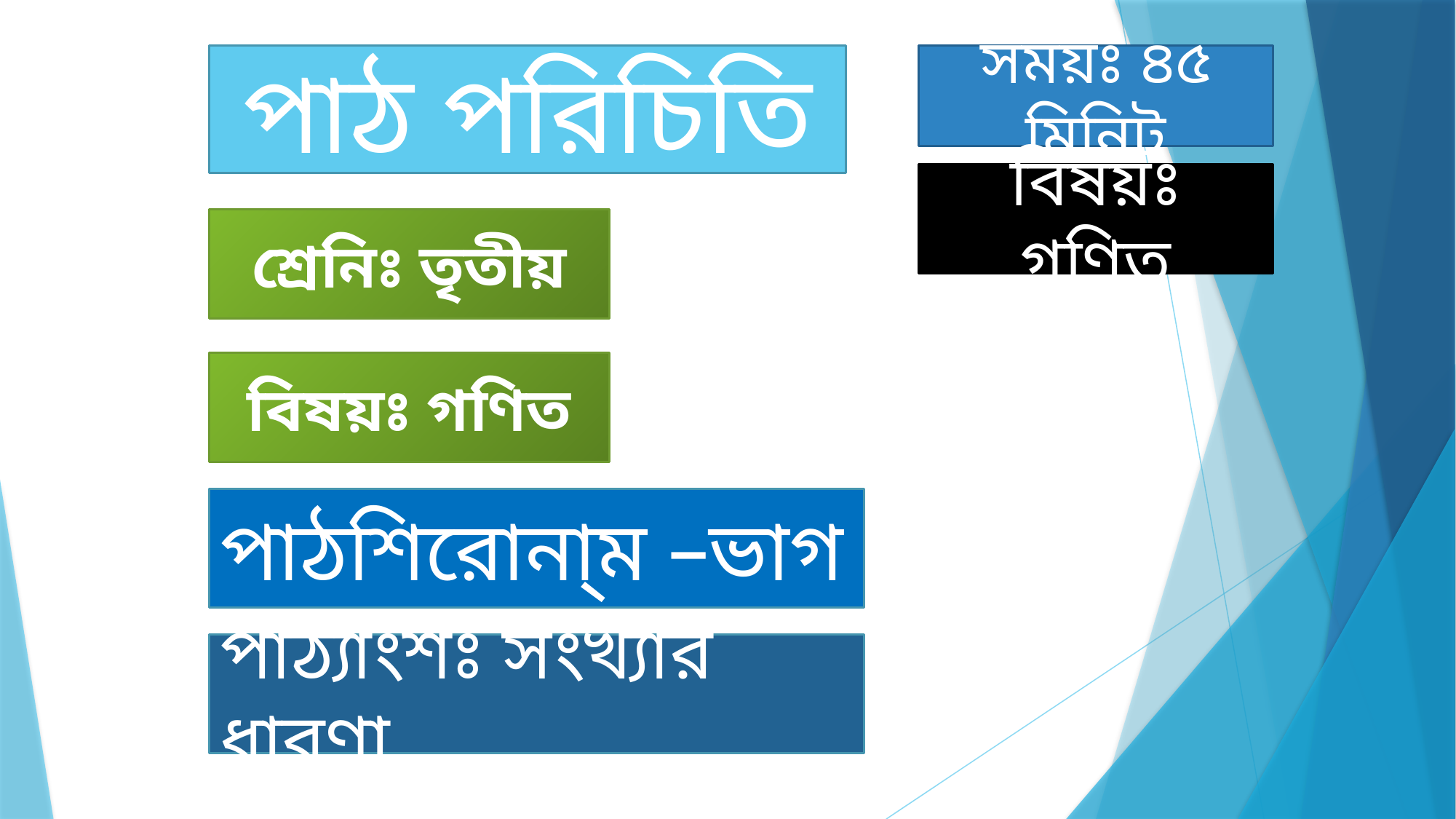

পাঠ পরিচিতি
সময়ঃ ৪৫ মিনিট
বিষয়ঃ গণিত
শ্রেনিঃ তৃতীয়
বিষয়ঃ গণিত
পাঠশিরোনা্ম –ভাগ
পাঠ্যাংশঃ সংখ্যার ধারণা